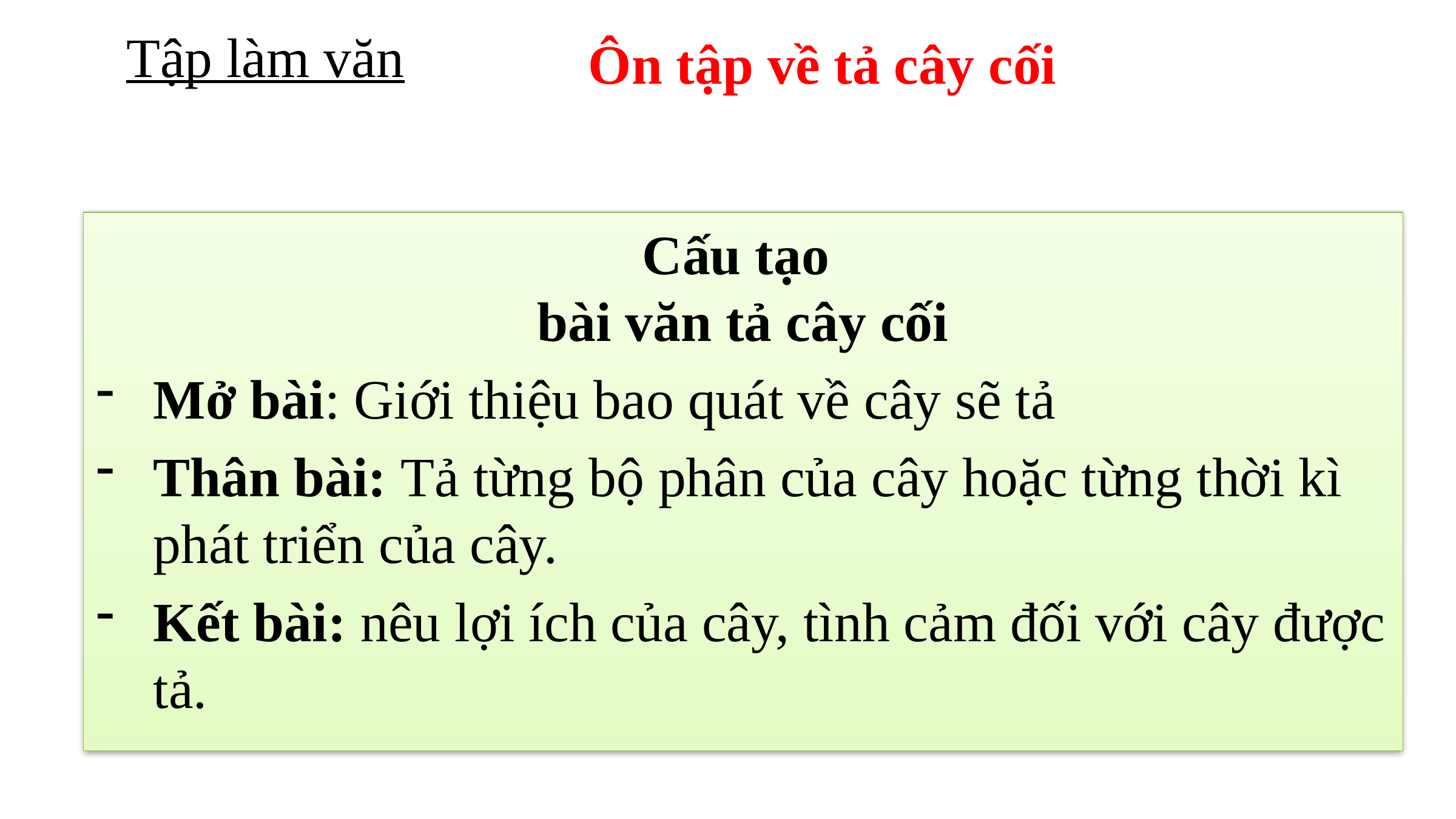

Tập làm văn
Ôn tập về tả cây cối
Cấu tạo
bài văn tả cây cối
Mở bài: Giới thiệu bao quát về cây sẽ tả
Thân bài: Tả từng bộ phân của cây hoặc từng thời kì phát triển của cây.
Kết bài: nêu lợi ích của cây, tình cảm đối với cây được tả.